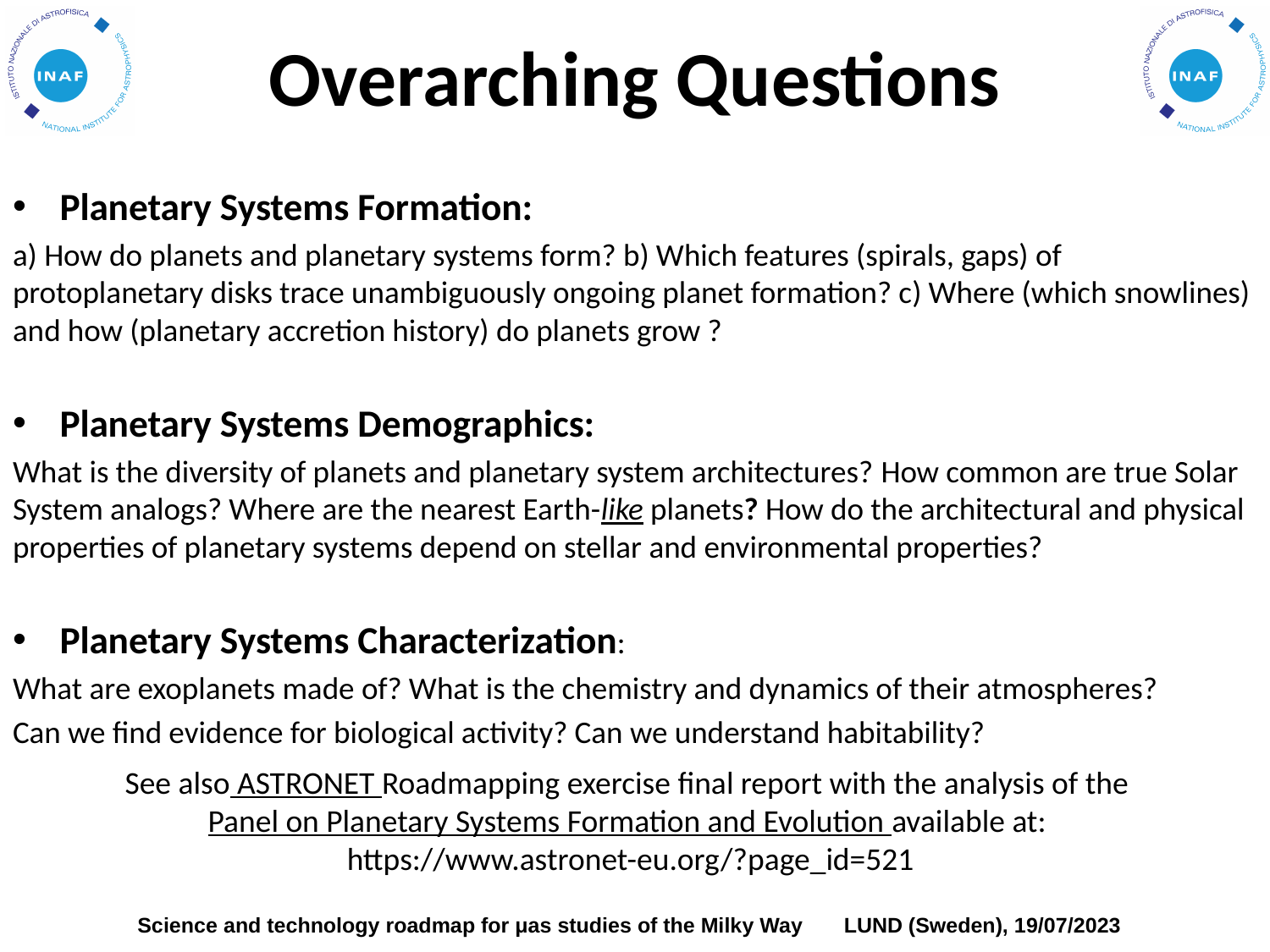

# Overarching Questions
Planetary Systems Formation:
a) How do planets and planetary systems form? b) Which features (spirals, gaps) of protoplanetary disks trace unambiguously ongoing planet formation? c) Where (which snowlines) and how (planetary accretion history) do planets grow ?

Planetary Systems Demographics:
What is the diversity of planets and planetary system architectures? How common are true Solar System analogs? Where are the nearest Earth-like planets? How do the architectural and physical properties of planetary systems depend on stellar and environmental properties?

Planetary Systems Characterization:
What are exoplanets made of? What is the chemistry and dynamics of their atmospheres?
Can we find evidence for biological activity? Can we understand habitability?
See also ASTRONET Roadmapping exercise final report with the analysis of the
Panel on Planetary Systems Formation and Evolution available at:
https://www.astronet-eu.org/?page_id=521